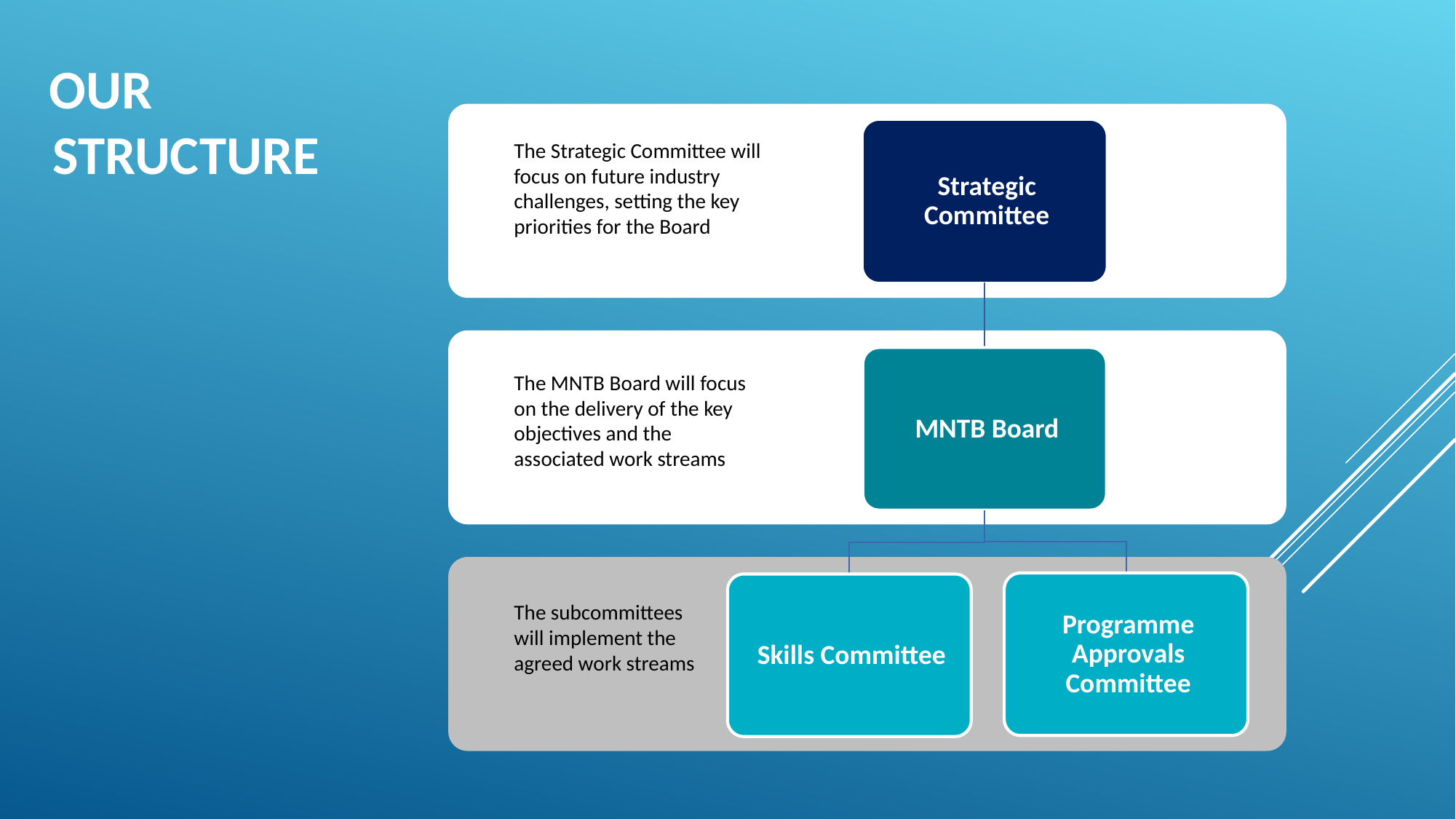

# OUR STRUCTURE

Strategic Committee
MNTB Board
Skills Committee
Programme Approvals Committee
The Strategic Committee will focus on future industry challenges, setting the key priorities for the Board

The MNTB Board will focus on the delivery of the key objectives and the associated work streams
The subcommittees will implement the agreed work streams